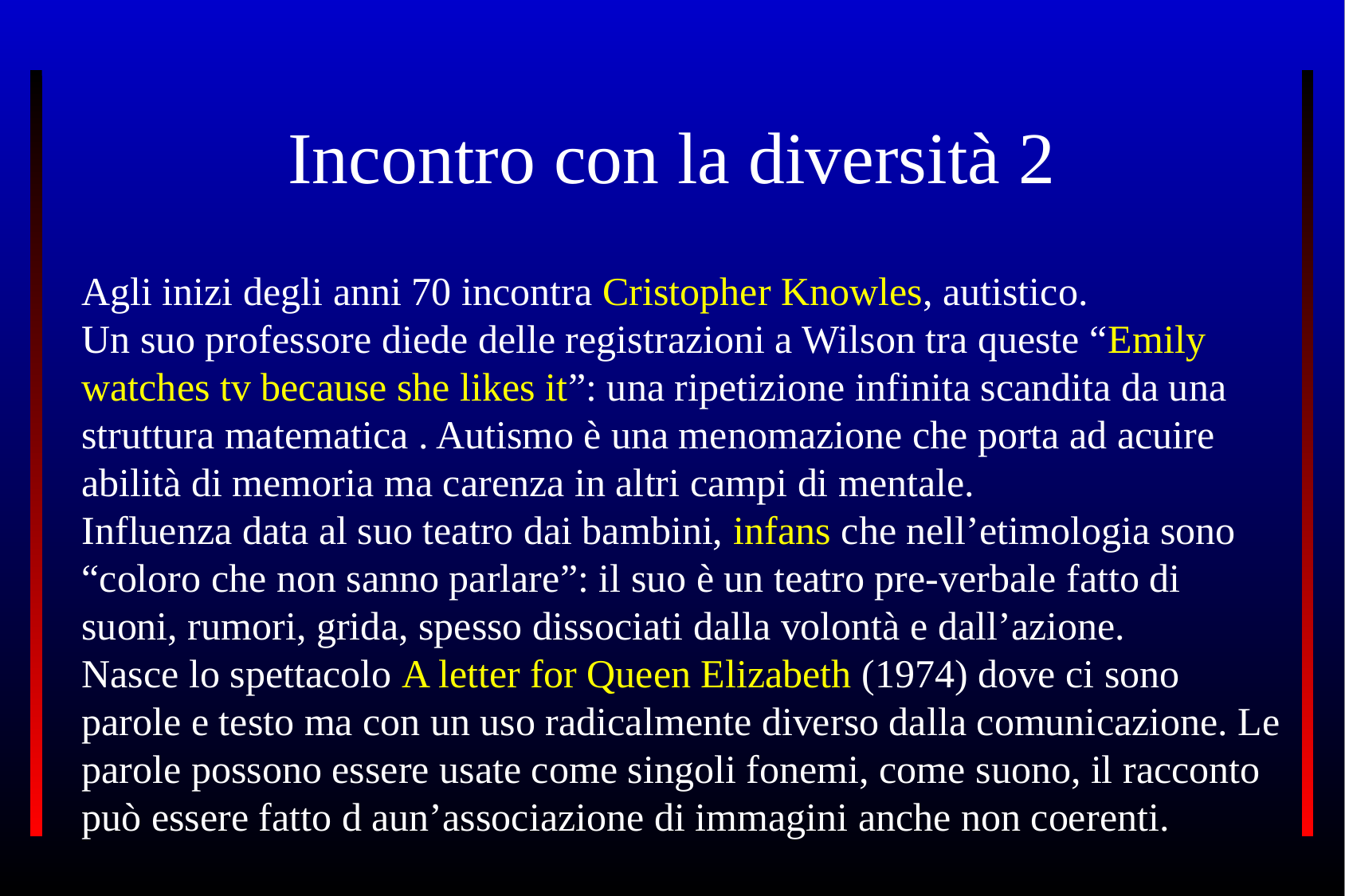

# Incontro con la diversità 2
Agli inizi degli anni 70 incontra Cristopher Knowles, autistico.
Un suo professore diede delle registrazioni a Wilson tra queste “Emily watches tv because she likes it”: una ripetizione infinita scandita da una struttura matematica . Autismo è una menomazione che porta ad acuire abilità di memoria ma carenza in altri campi di mentale.
Influenza data al suo teatro dai bambini, infans che nell’etimologia sono “coloro che non sanno parlare”: il suo è un teatro pre-verbale fatto di suoni, rumori, grida, spesso dissociati dalla volontà e dall’azione.
Nasce lo spettacolo A letter for Queen Elizabeth (1974) dove ci sono parole e testo ma con un uso radicalmente diverso dalla comunicazione. Le parole possono essere usate come singoli fonemi, come suono, il racconto può essere fatto d aun’associazione di immagini anche non coerenti.